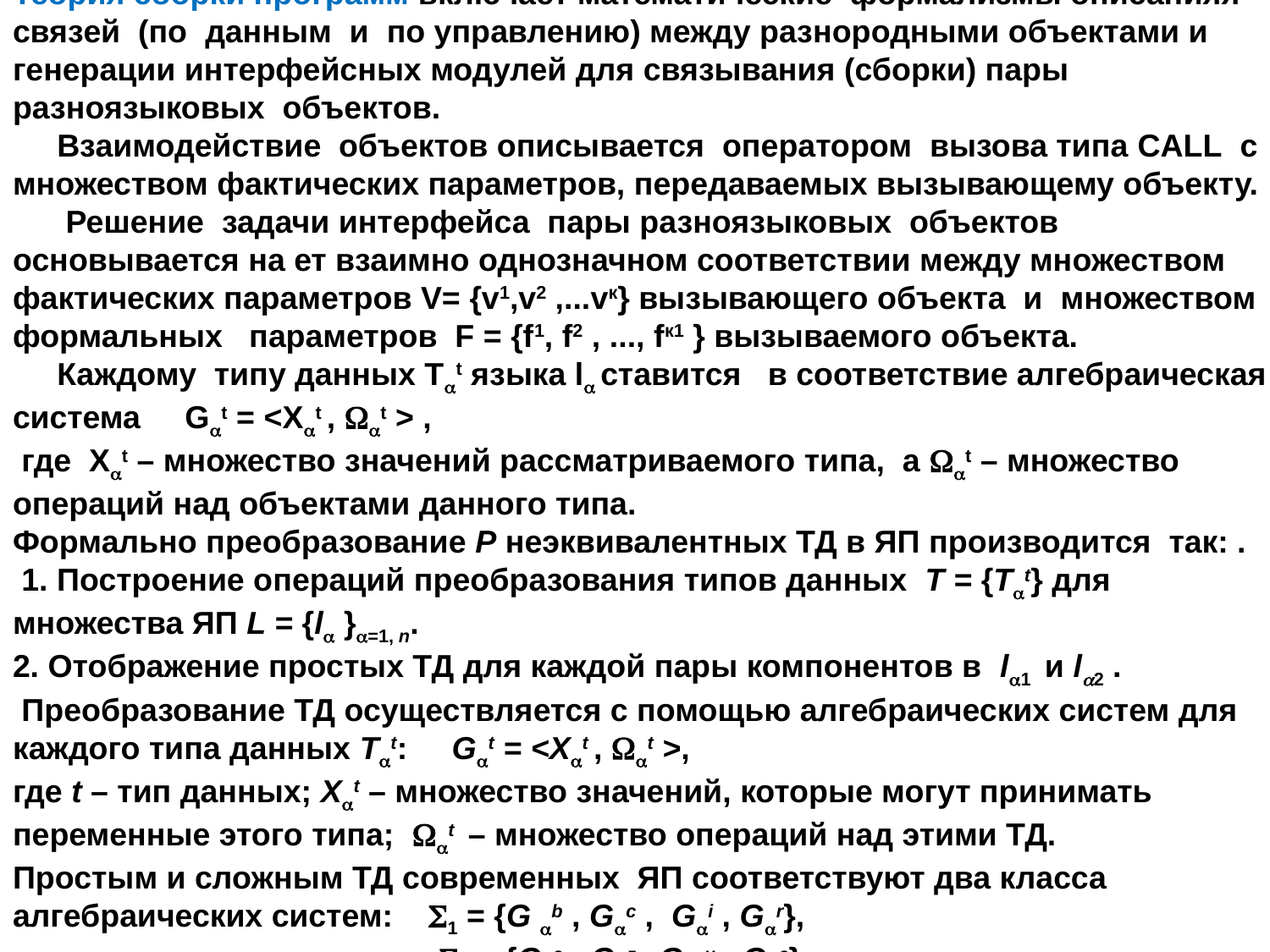

Теория сборки программ включает математические  формализмы описанияя  связей  (по  данным  и  по управлению) между разнородными объектами и генерации интерфейсных модулей для связывания (сборки) пары разноязыковых  объектов.
     Взаимодействие  объектов описывается  оператором  вызова типа CALL  с множеством фактических параметров, передаваемых вызывающему объекту.
      Решение  задачи интерфейса  пары разноязыковых  объектов основывается на ет взаимно однозначном соответствии между множеством фактических параметров V= {v1,v2 ,...vк} вызывающего объекта  и  множеством  формальных   параметров  F = {f1, f2 , ..., fк1 } вызываемого объекта.
     Каждому  типу данных Tαt языка lα ставится   в соответствие алгебраическая система     Gαt = <Xαt , Ωαt > ,
 где  Xαt – множество значений рассматриваемого типа,  а Ωαt – множество операций над объектами данного типа.
Формально преобразование Р неэквивалентных ТД в ЯП производится  так: .
 1. Построение операций преобразования типов данных  T = {Tαt} для множества ЯП L = {lα }α=1, n.
2. Отображение простых ТД для каждой пары компонентов в  lα1  и lα2 .
 Преобразование ТД осуществляется с помощью алгебраических систем для каждого типа данных Tαt:     Gαt = <Xαt , Ωαt >,
где t – тип данных; Xαt – множество значений, которые могут принимать переменные этого типа;  Ωαt  – множество операций над этими ТД.
Простым и сложным ТД современных  ЯП соответствуют два класса алгебраических систем:    Σ1 = {G αb , Gαc ,  Gαi , Gαr},
                                                Σ2 = {Gαa , Gαz , G αu , Gαe},
где t = b, c, i, r, a, z, u, e.   Каждый элемент из класса простых и сложных ТД определяется на множестве  значений и операций над ними:
                                              Gαt = <Xαt  , Ωαt >.